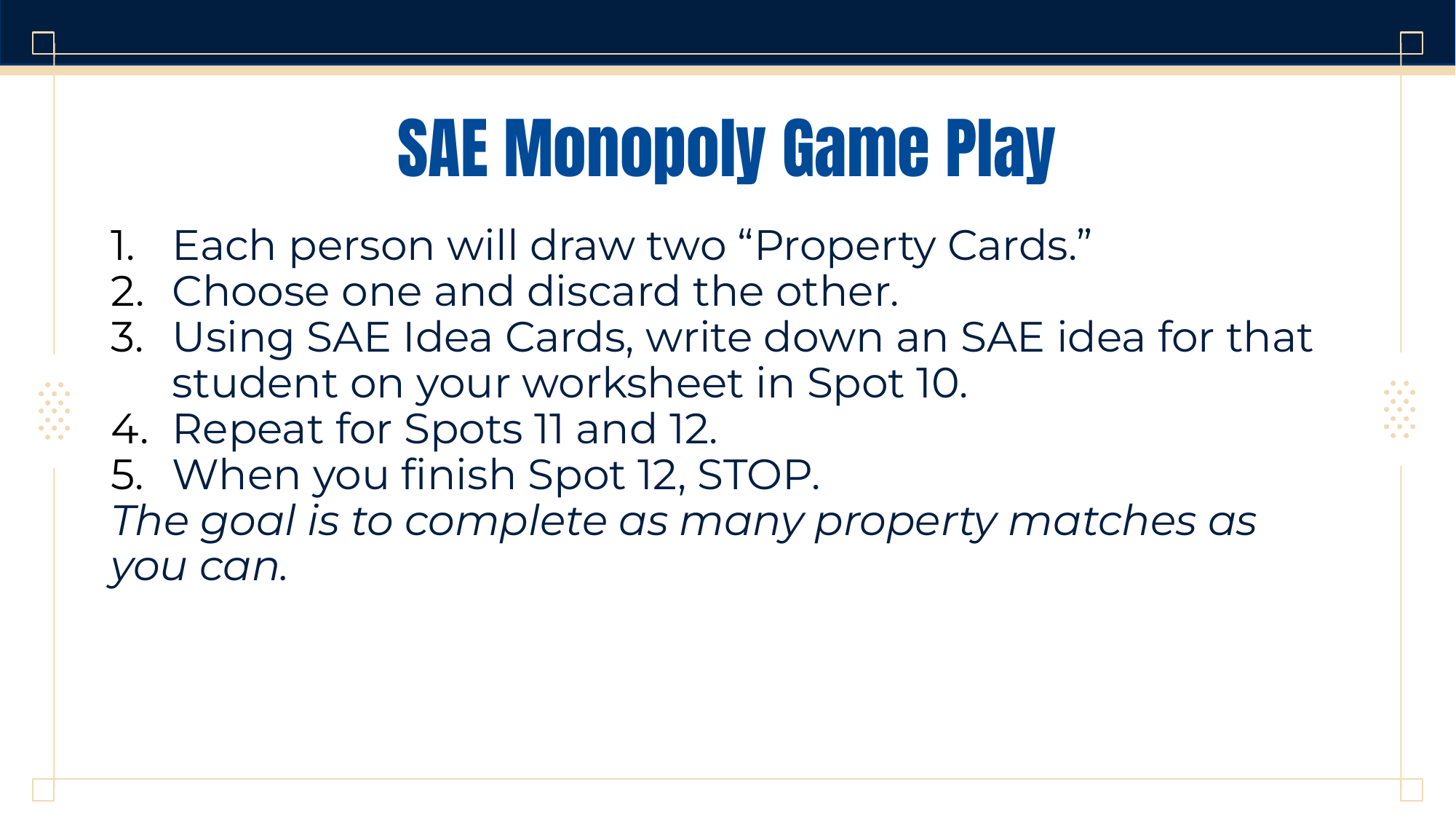

# SAE Monopoly Game Play
Each person will draw two “Property Cards.”
Choose one and discard the other.
Using SAE Idea Cards, write down an SAE idea for that student on your worksheet in Spot 10.
Repeat for Spots 11 and 12.
When you finish Spot 12, STOP.
The goal is to complete as many property matches as you can.